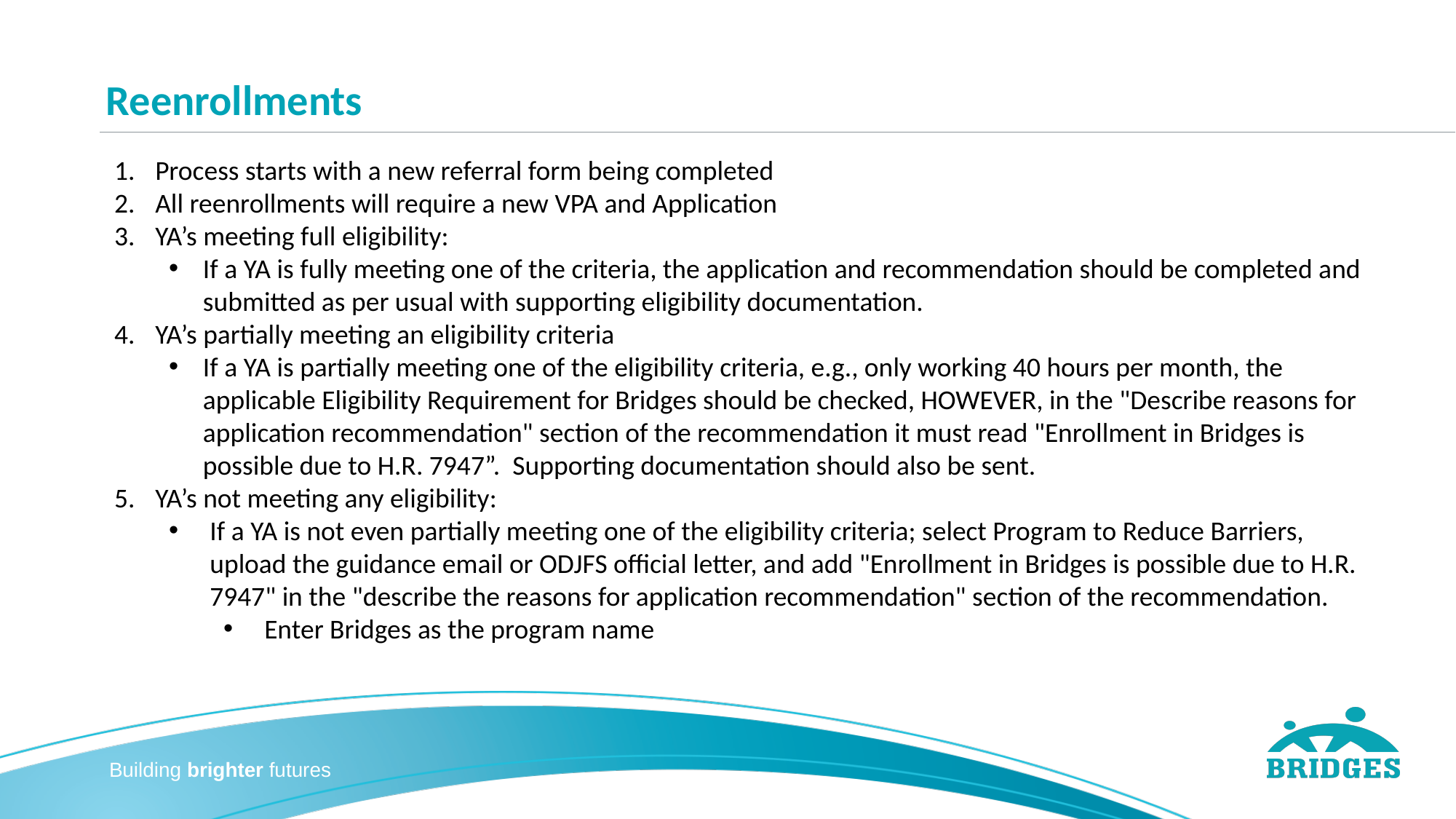

# Reenrollments

Process starts with a new referral form being completed
All reenrollments will require a new VPA and Application
YA’s meeting full eligibility:
If a YA is fully meeting one of the criteria, the application and recommendation should be completed and submitted as per usual with supporting eligibility documentation.
YA’s partially meeting an eligibility criteria
If a YA is partially meeting one of the eligibility criteria, e.g., only working 40 hours per month, the applicable Eligibility Requirement for Bridges should be checked, HOWEVER, in the "Describe reasons for application recommendation" section of the recommendation it must read "Enrollment in Bridges is possible due to H.R. 7947”.  Supporting documentation should also be sent.
YA’s not meeting any eligibility:
If a YA is not even partially meeting one of the eligibility criteria; select Program to Reduce Barriers, upload the guidance email or ODJFS official letter, and add "Enrollment in Bridges is possible due to H.R. 7947" in the "describe the reasons for application recommendation" section of the recommendation.
Enter Bridges as the program name